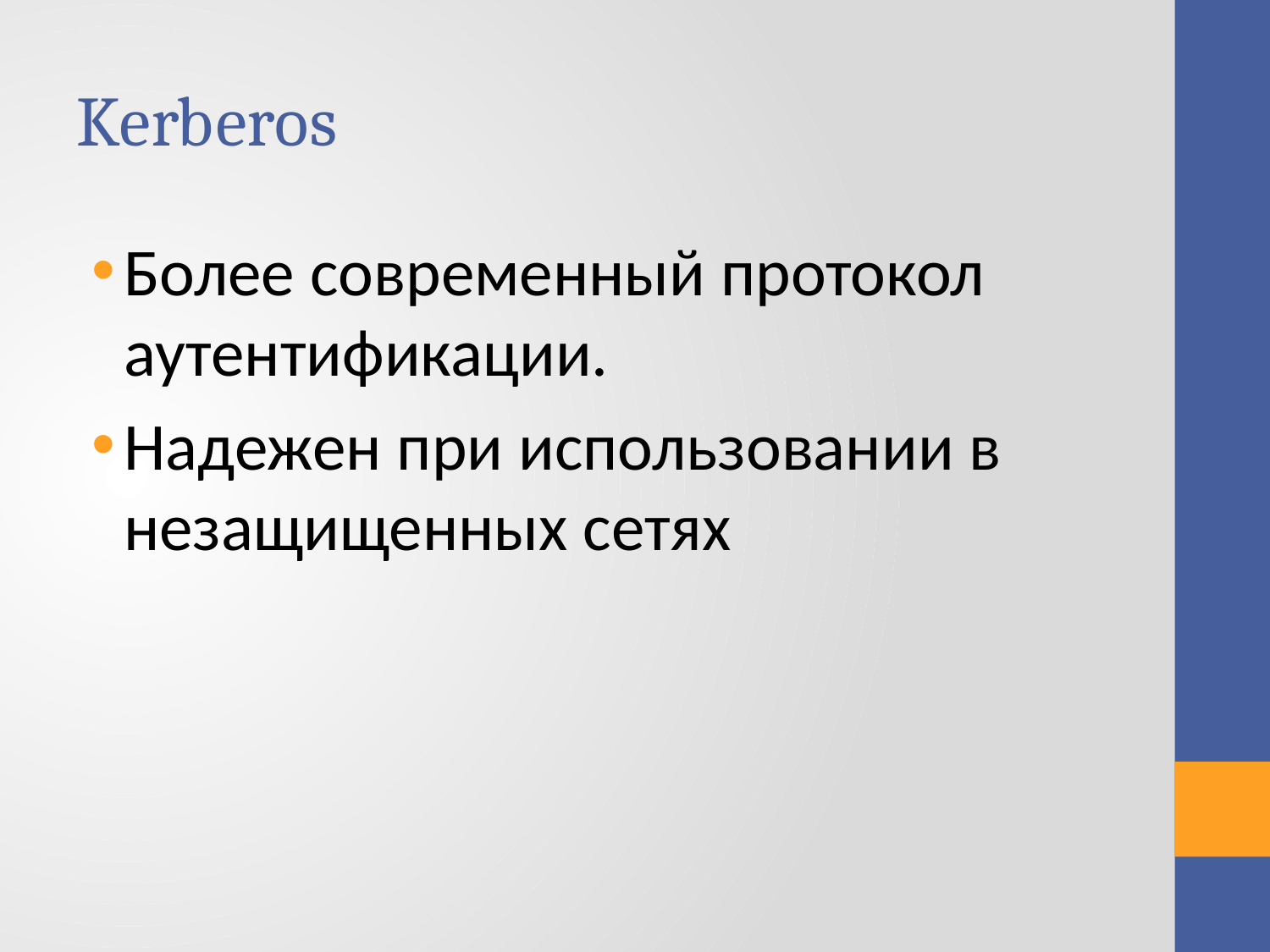

# Kerberos
Более современный протокол аутентификации.
Надежен при использовании в незащищенных сетях